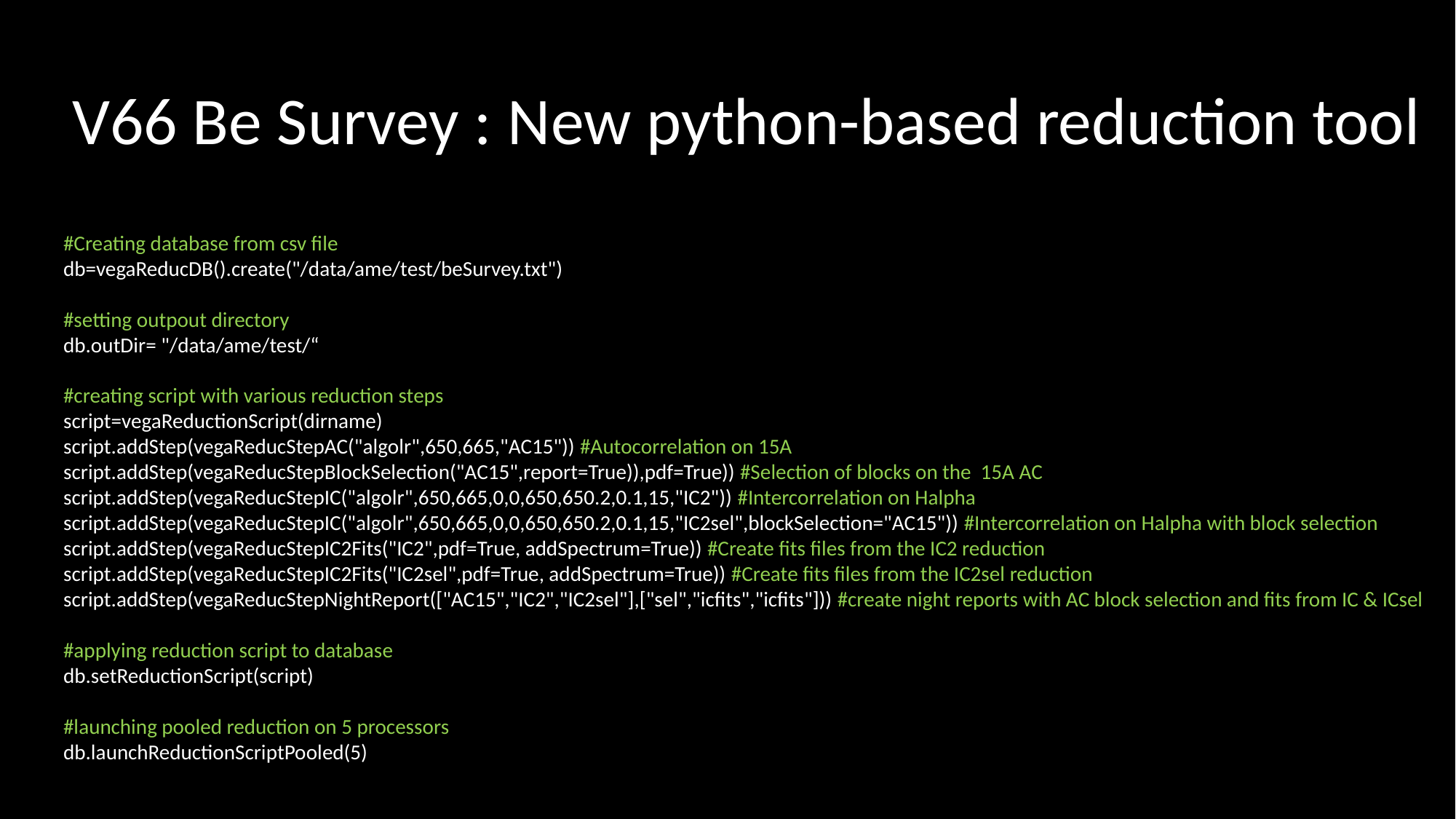

# V66 Be Survey : New python-based reduction tool
#Creating database from csv file
db=vegaReducDB().create("/data/ame/test/beSurvey.txt")

#setting outpout directory
db.outDir= "/data/ame/test/“

#creating script with various reduction steps
script=vegaReductionScript(dirname)
script.addStep(vegaReducStepAC("algolr",650,665,"AC15")) #Autocorrelation on 15A
script.addStep(vegaReducStepBlockSelection("AC15",report=True)),pdf=True)) #Selection of blocks on the  15A AC
script.addStep(vegaReducStepIC("algolr",650,665,0,0,650,650.2,0.1,15,"IC2")) #Intercorrelation on Halpha
script.addStep(vegaReducStepIC("algolr",650,665,0,0,650,650.2,0.1,15,"IC2sel",blockSelection="AC15")) #Intercorrelation on Halpha with block selection
script.addStep(vegaReducStepIC2Fits("IC2",pdf=True, addSpectrum=True)) #Create fits files from the IC2 reduction
script.addStep(vegaReducStepIC2Fits("IC2sel",pdf=True, addSpectrum=True)) #Create fits files from the IC2sel reduction
script.addStep(vegaReducStepNightReport(["AC15","IC2","IC2sel"],["sel","icfits","icfits"])) #create night reports with AC block selection and fits from IC & ICsel

#applying reduction script to database
db.setReductionScript(script)

#launching pooled reduction on 5 processors
db.launchReductionScriptPooled(5)